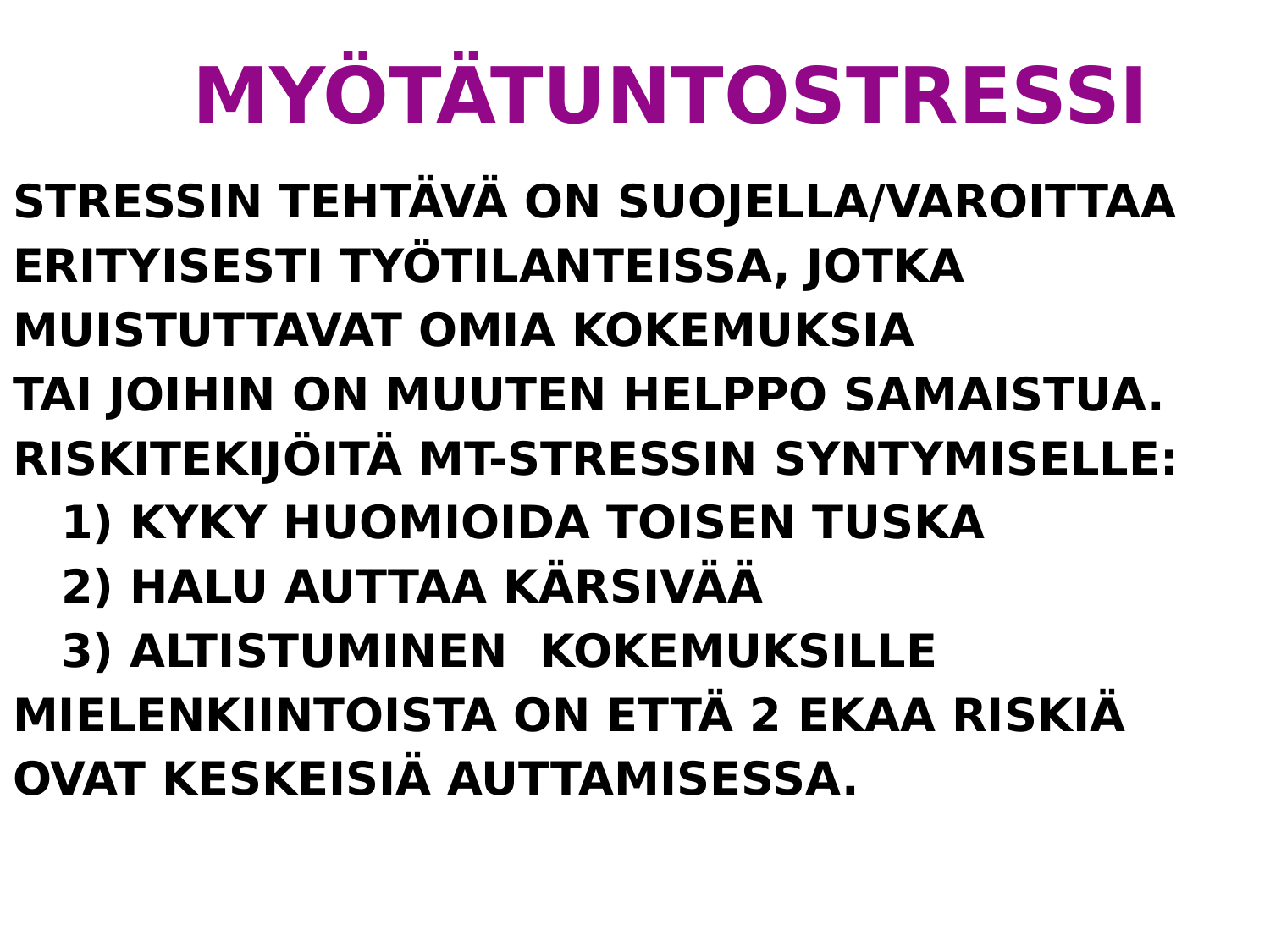

# MYÖTÄTUNTOSTRESSI
STRESSIN TEHTÄVÄ ON SUOJELLA/VAROITTAA
ERITYISESTI TYÖTILANTEISSA, JOTKA
MUISTUTTAVAT OMIA KOKEMUKSIA
TAI JOIHIN ON MUUTEN HELPPO SAMAISTUA.
RISKITEKIJÖITÄ MT-STRESSIN SYNTYMISELLE:
   1) KYKY HUOMIOIDA TOISEN TUSKA
   2) HALU AUTTAA KÄRSIVÄÄ
   3) ALTISTUMINEN  KOKEMUKSILLE
MIELENKIINTOISTA ON ETTÄ 2 EKAA RISKIÄ
OVAT KESKEISIÄ AUTTAMISESSA.